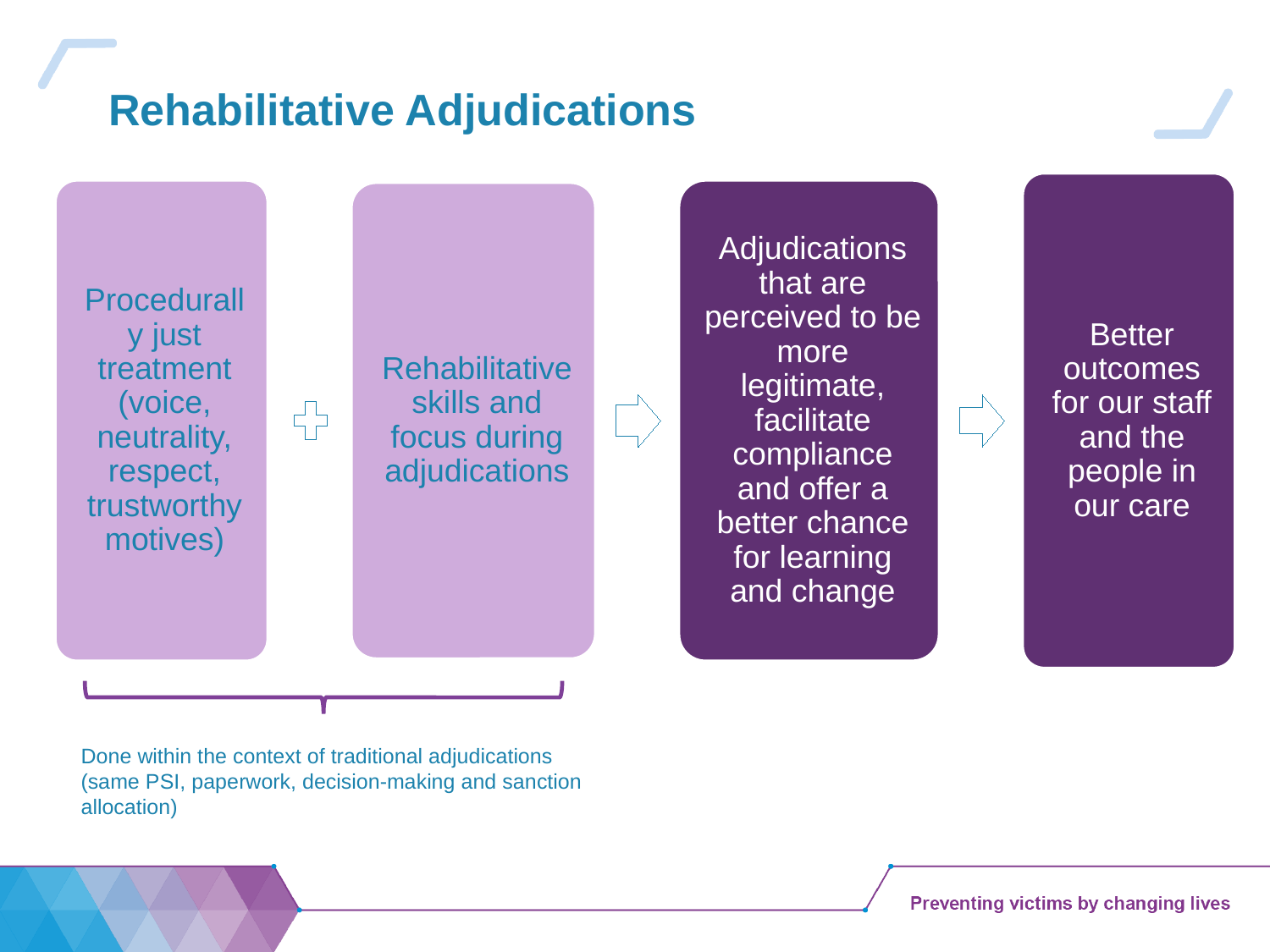

# Rehabilitative Adjudications
Procedurally just treatment (voice, neutrality, respect, trustworthy motives)

Rehabilitative skills and focus during adjudications

Adjudications that are perceived to be more legitimate, facilitate compliance and offer a better chance for learning and change

Better outcomes for our staff and the people in our care

Done within the context of traditional adjudications (same PSI, paperwork, decision-making and sanction allocation)